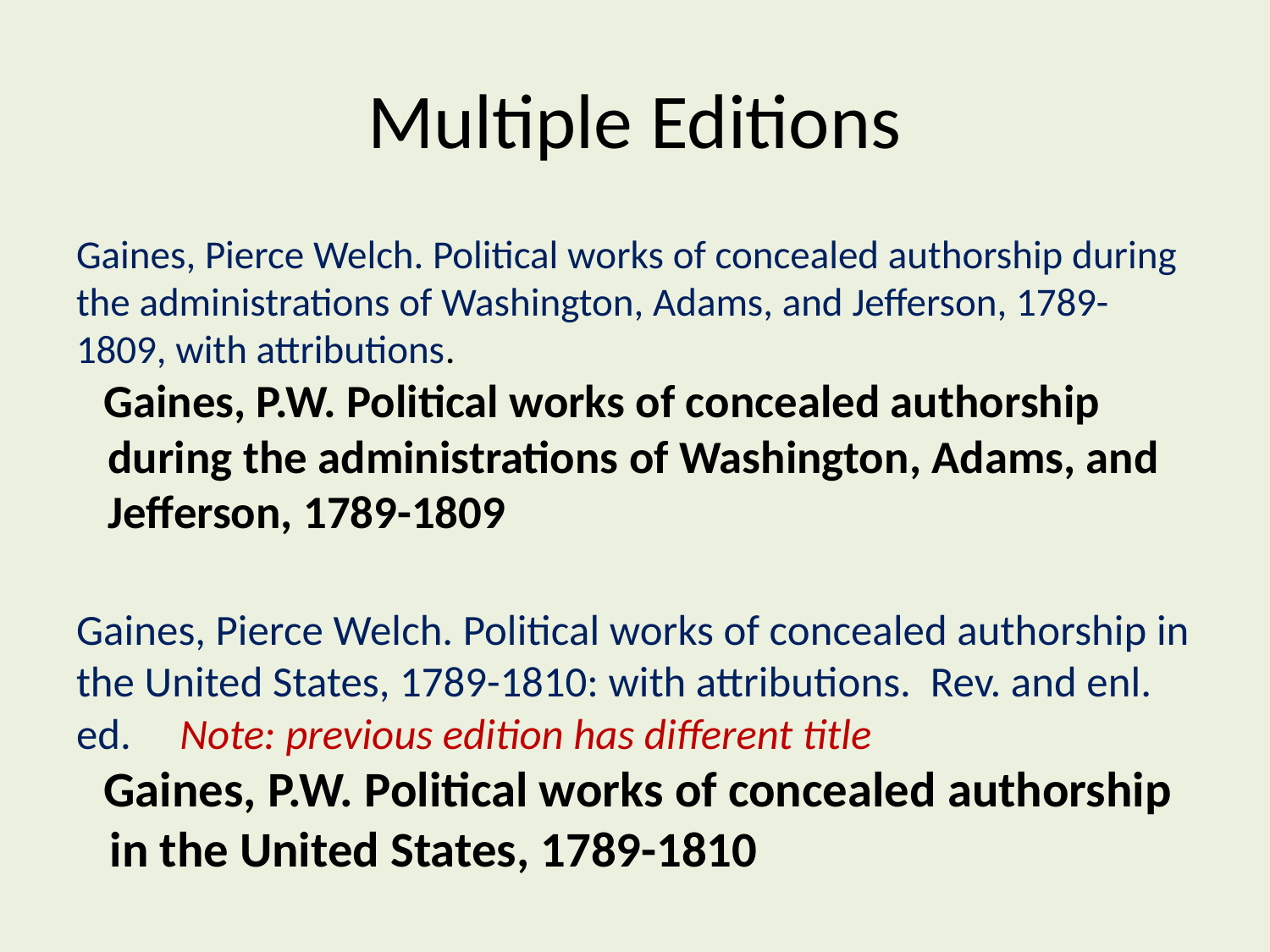

# Multiple Editions
Gaines, Pierce Welch. Political works of concealed authorship during the administrations of Washington, Adams, and Jefferson, 1789-1809, with attributions.
   Gaines, P.W. Political works of concealed authorship
   during the administrations of Washington, Adams, and
   Jefferson, 1789-1809

Gaines, Pierce Welch. Political works of concealed authorship in the United States, 1789-1810: with attributions.  Rev. and enl. ed.     Note: previous edition has different title
   Gaines, P.W. Political works of concealed authorship
   in the United States, 1789-1810